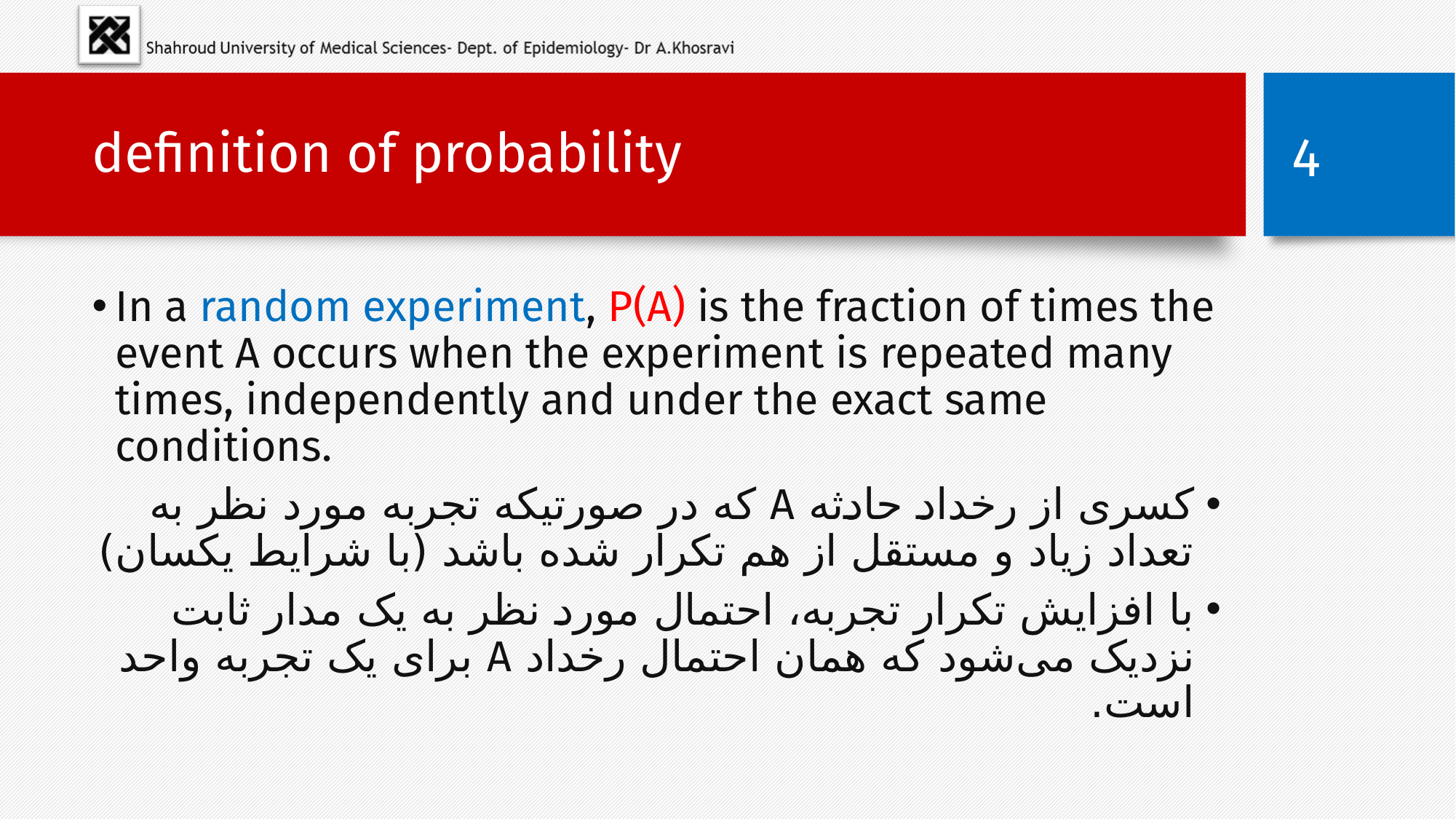

# definition of probability
4
In a random experiment, P(A) is the fraction of times the event A occurs when the experiment is repeated many times, independently and under the exact same conditions.
کسری از رخداد حادثه A که در صورتیکه تجربه مورد نظر به تعداد زیاد و مستقل از هم تکرار شده باشد (با شرایط یکسان)
با افزایش تکرار تجربه، احتمال مورد نظر به یک مدار ثابت نزدیک می‌شود که همان احتمال رخداد A برای یک تجربه واحد است.